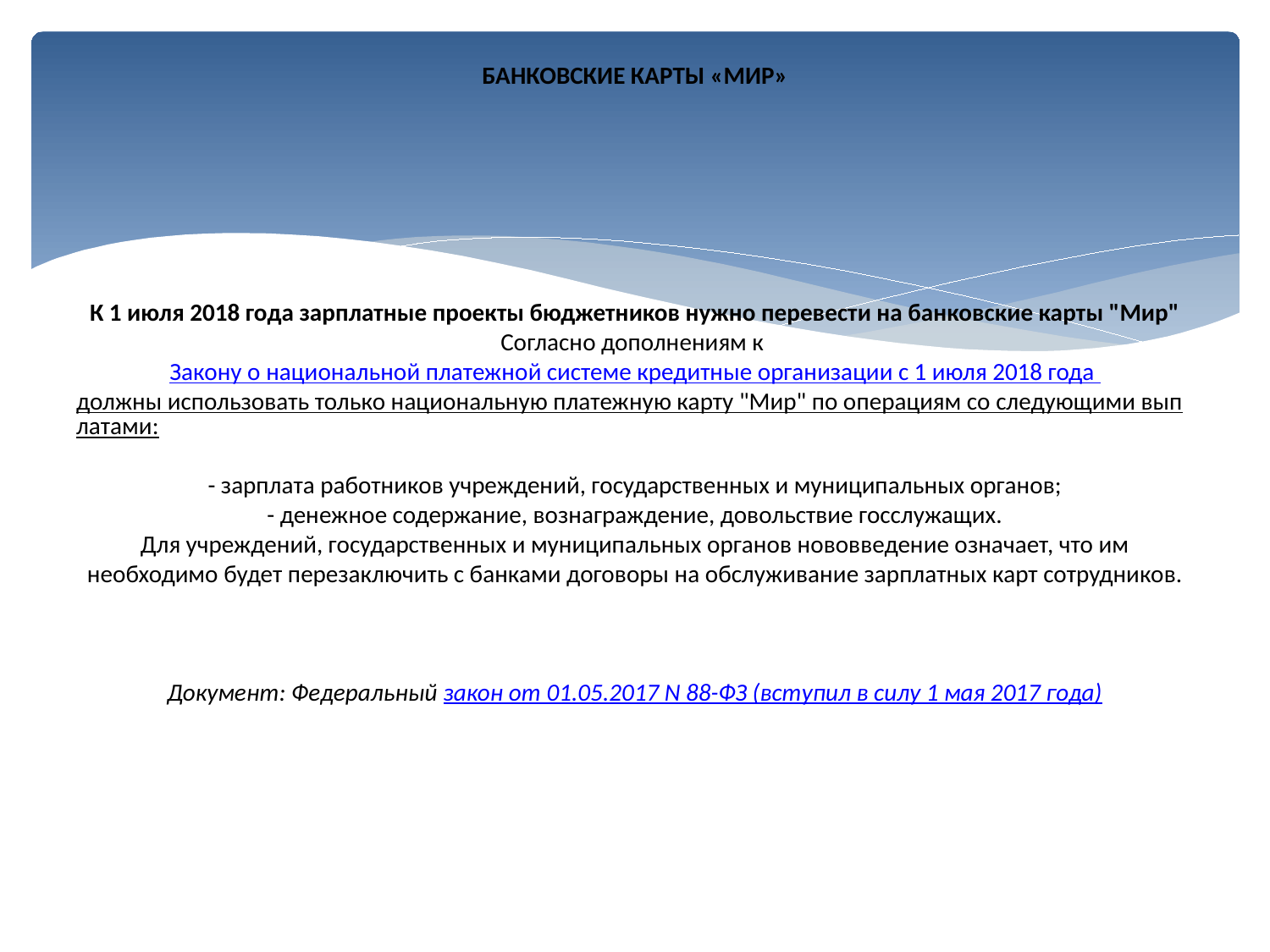

# БАНКОВСКИЕ КАРТЫ «МИР» К 1 июля 2018 года зарплатные проекты бюджетников нужно перевести на банковские карты "Мир" Согласно дополнениям к Закону о национальной платежной системе кредитные организации с 1 июля 2018 года должны использовать только национальную платежную карту "Мир" по операциям со следующими выплатами: - зарплата работников учреждений, государственных и муниципальных органов; - денежное содержание, вознаграждение, довольствие госслужащих. Для учреждений, государственных и муниципальных органов нововведение означает, что им необходимо будет перезаключить с банками договоры на обслуживание зарплатных карт сотрудников. Документ: Федеральный закон от 01.05.2017 N 88-ФЗ (вступил в силу 1 мая 2017 года)